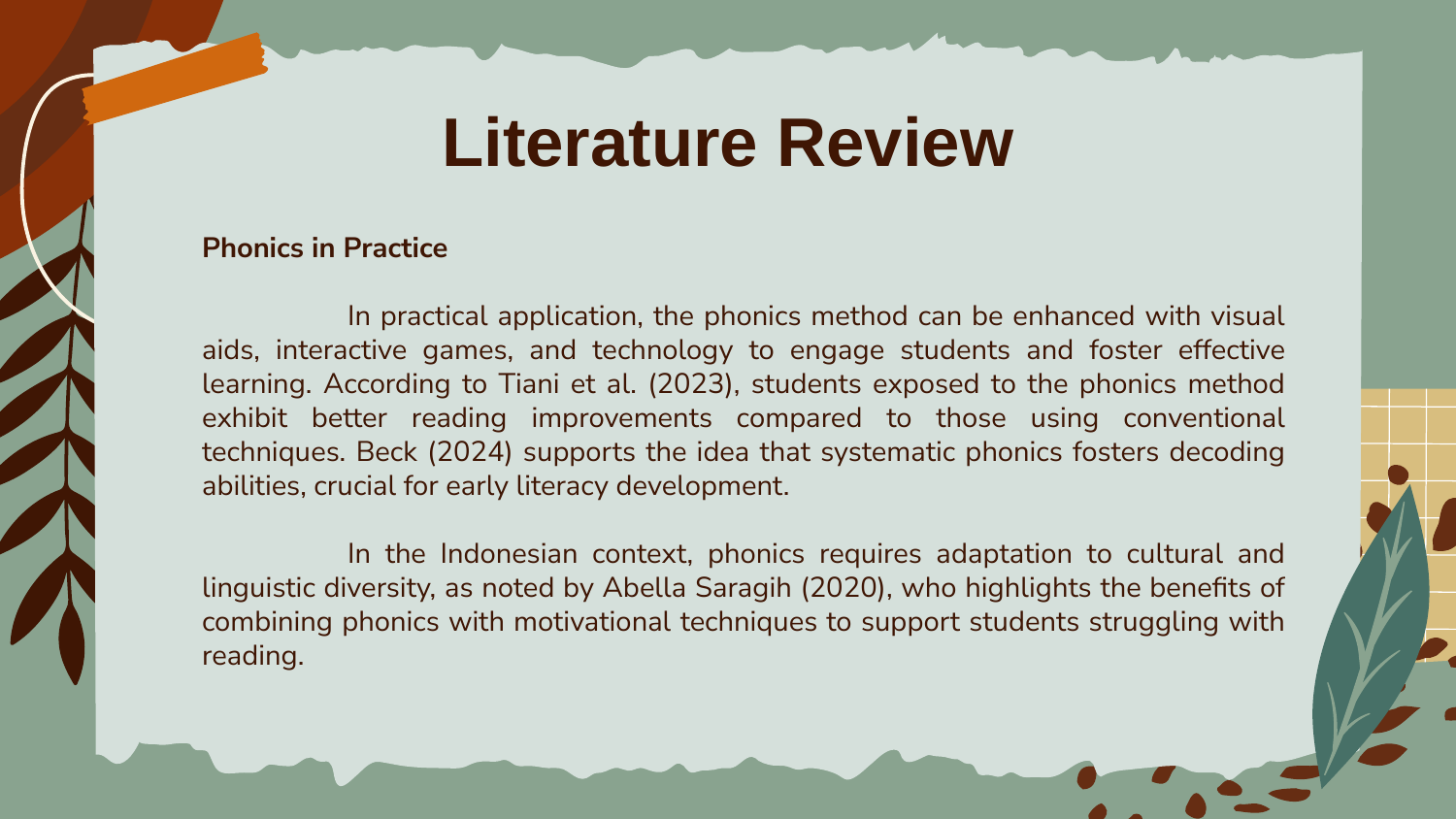

# Literature Review
	Phonics in Practice

		In practical application, the phonics method can be enhanced with visual aids, interactive games, and technology to engage students and foster effective learning. According to Tiani et al. (2023), students exposed to the phonics method exhibit better reading improvements compared to those using conventional techniques. Beck (2024) supports the idea that systematic phonics fosters decoding abilities, crucial for early literacy development.

		In the Indonesian context, phonics requires adaptation to cultural and linguistic diversity, as noted by Abella Saragih (2020), who highlights the benefits of combining phonics with motivational techniques to support students struggling with reading.